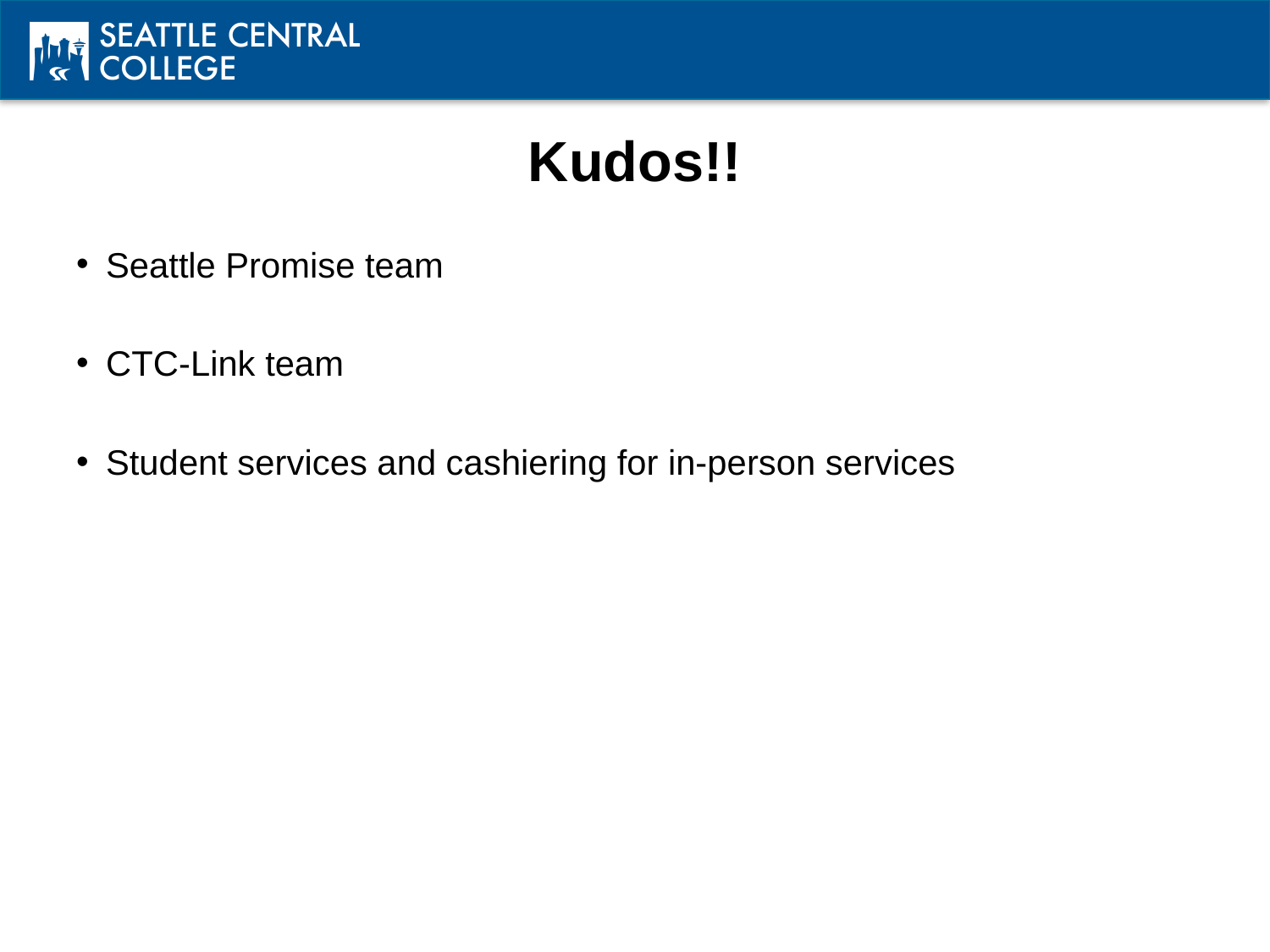

# Kudos!!
Seattle Promise team

CTC-Link team

Student services and cashiering for in-person services